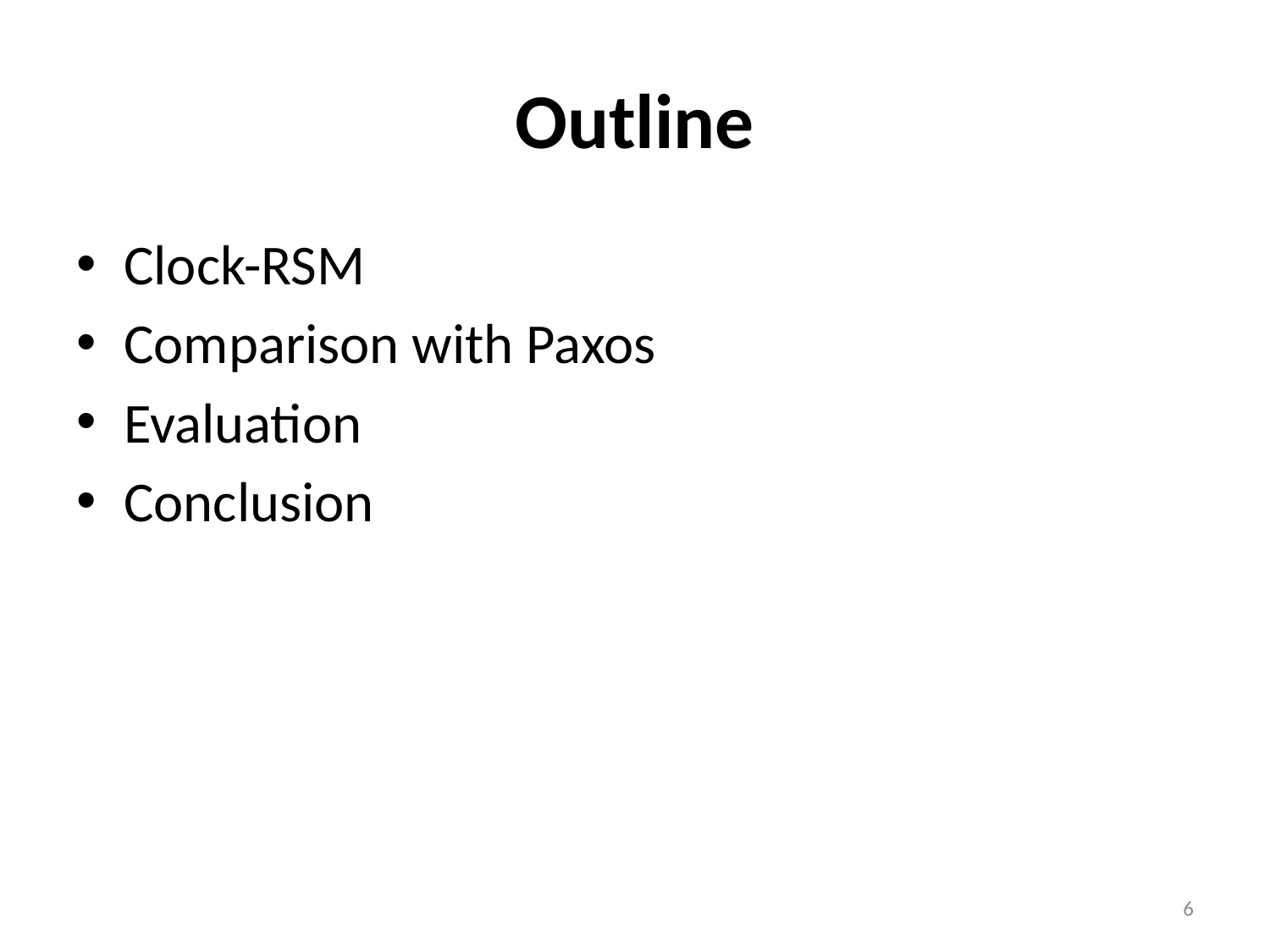

# Outline
Clock-RSM
Comparison with Paxos
Evaluation
Conclusion
6